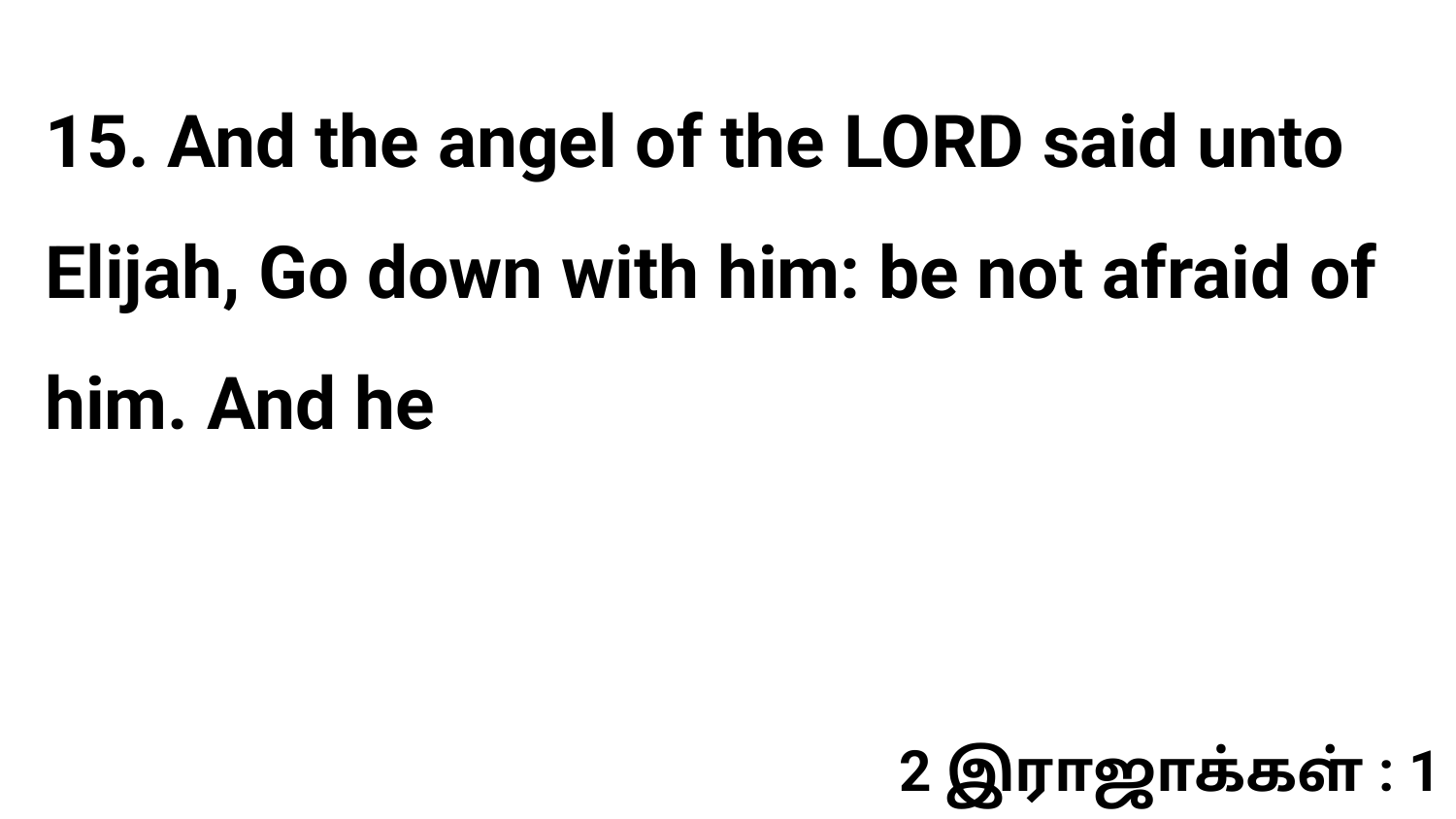

15. And the angel of the LORD said unto Elijah, Go down with him: be not afraid of him. And he
2 இராஜாக்கள் : 1